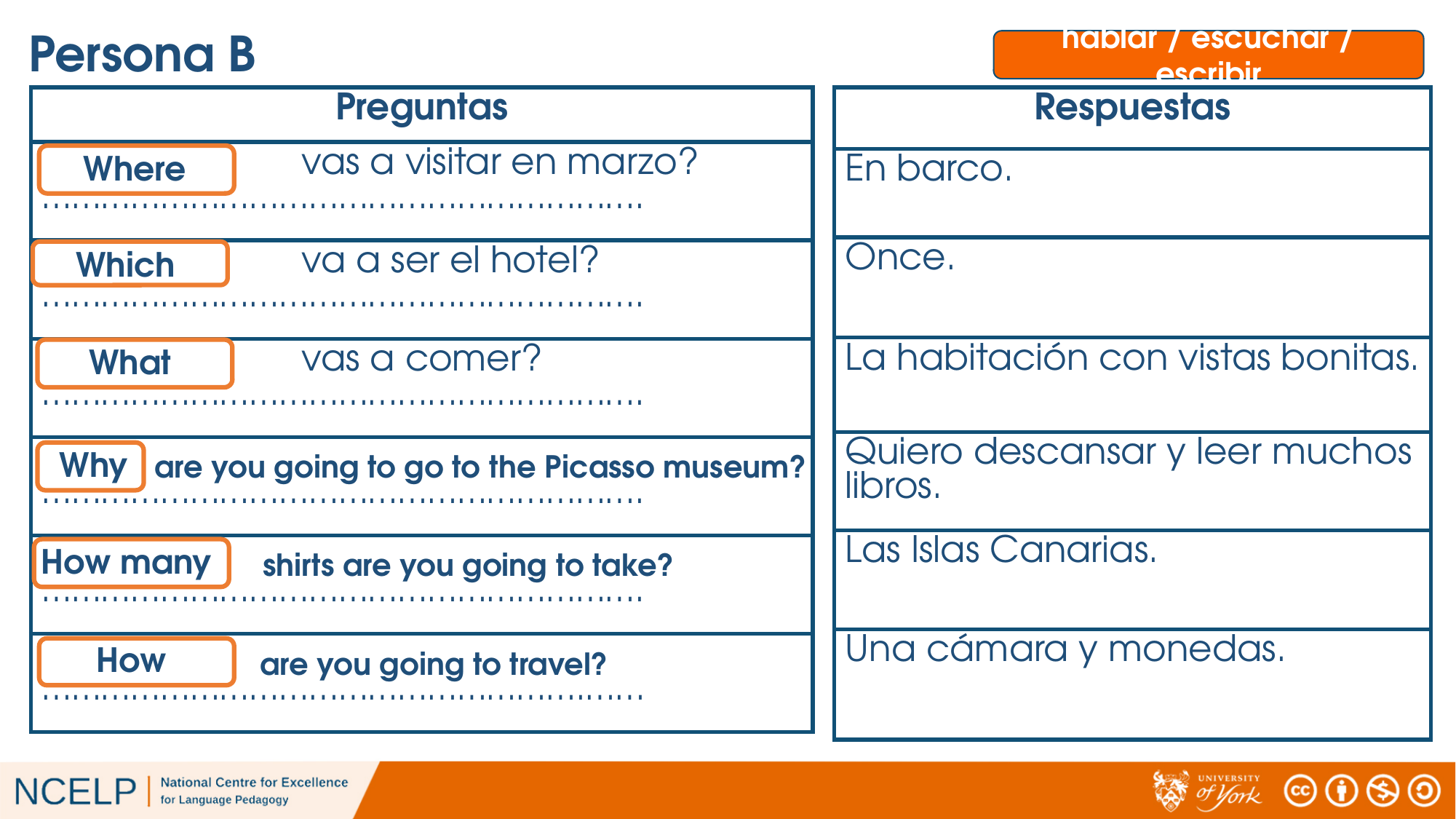

Persona B
hablar / escuchar / escribir
# hablar / escuchar / escribir
| Preguntas |
| --- |
| vas a visitar en marzo? ……………………………………………………. |
| va a ser el hotel? ……………………………………………………. |
| vas a comer? ……………………………………………………. |
| ……………………………………………………. |
| ……………………………………………………. |
| ……………………………………………….…… |
| Respuestas |
| --- |
| En barco. |
| Once. |
| La habitación con vistas bonitas. |
| Quiero descansar y leer muchos libros. |
| Las Islas Canarias. |
| Una cámara y monedas. |
Where

Which

What

Why
are you going to go to the Picasso museum?

How many

shirts are you going to take?
How

are you going to travel?